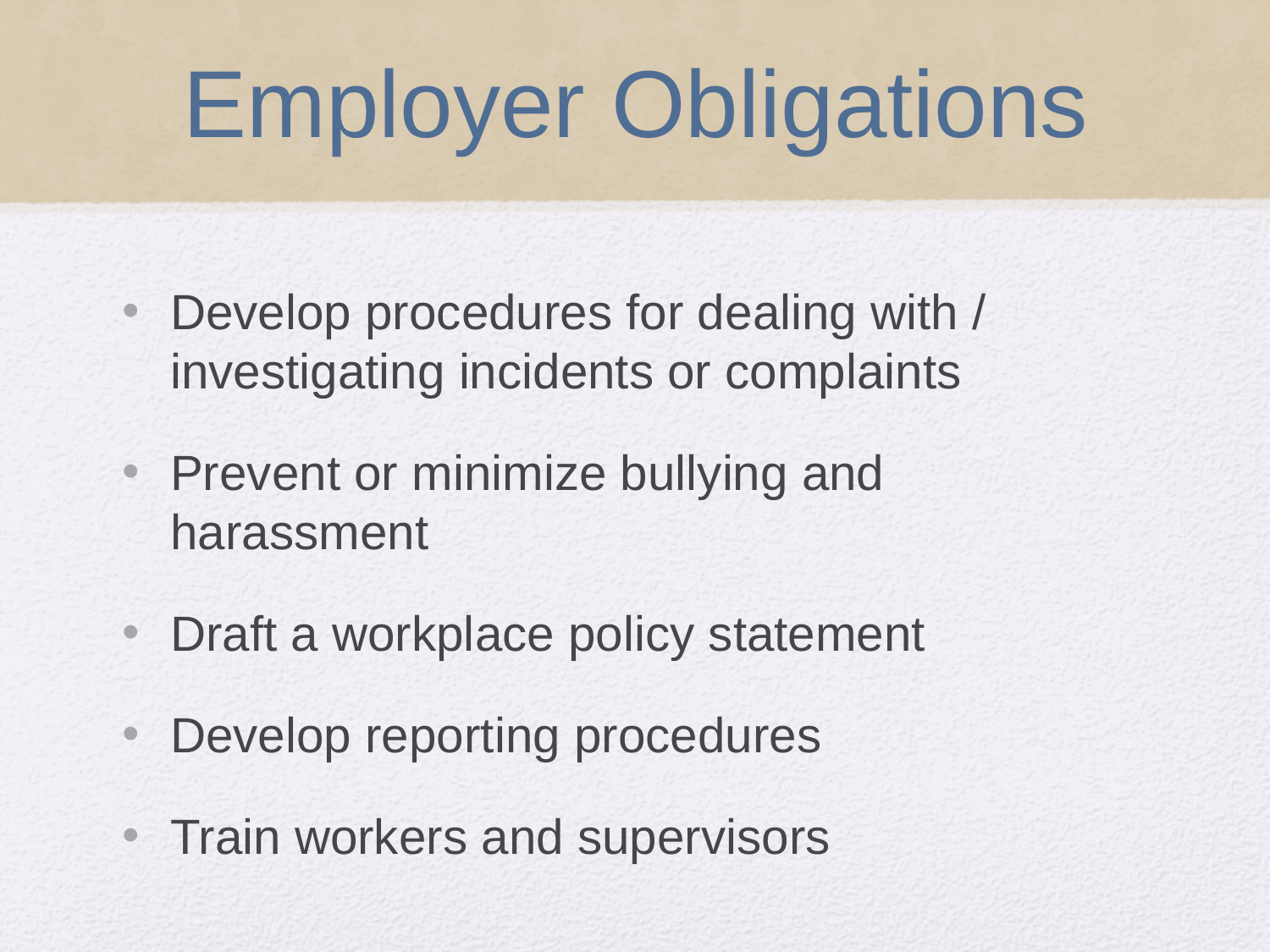

# Employer Obligations
Develop procedures for dealing with / investigating incidents or complaints
Prevent or minimize bullying and harassment
Draft a workplace policy statement
Develop reporting procedures
Train workers and supervisors